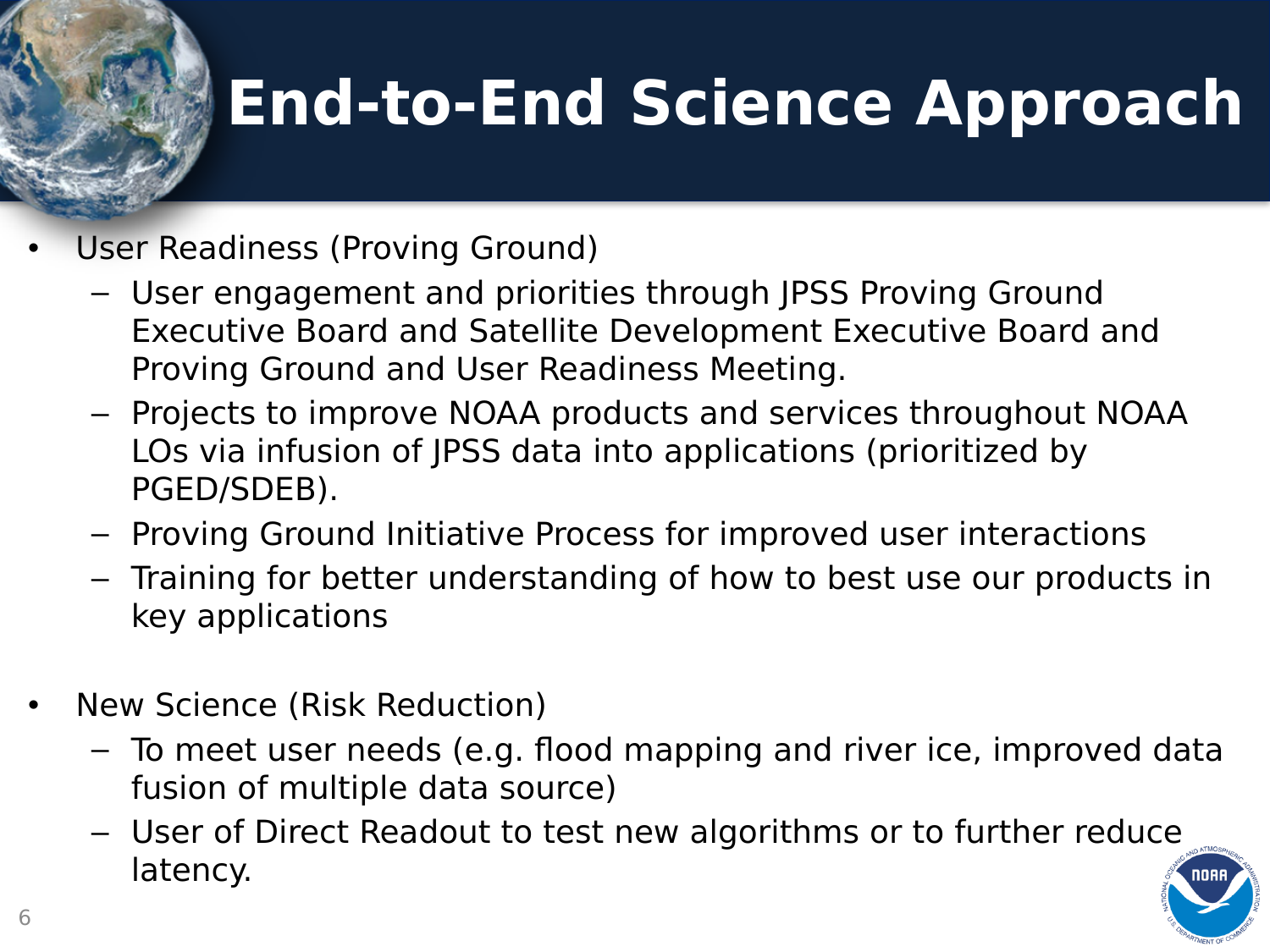

# End-to-End Science Approach
User Readiness (Proving Ground)
User engagement and priorities through JPSS Proving Ground Executive Board and Satellite Development Executive Board and Proving Ground and User Readiness Meeting.
Projects to improve NOAA products and services throughout NOAA LOs via infusion of JPSS data into applications (prioritized by PGED/SDEB).
Proving Ground Initiative Process for improved user interactions
Training for better understanding of how to best use our products in key applications

New Science (Risk Reduction)
To meet user needs (e.g. flood mapping and river ice, improved data fusion of multiple data source)
User of Direct Readout to test new algorithms or to further reduce latency.

6